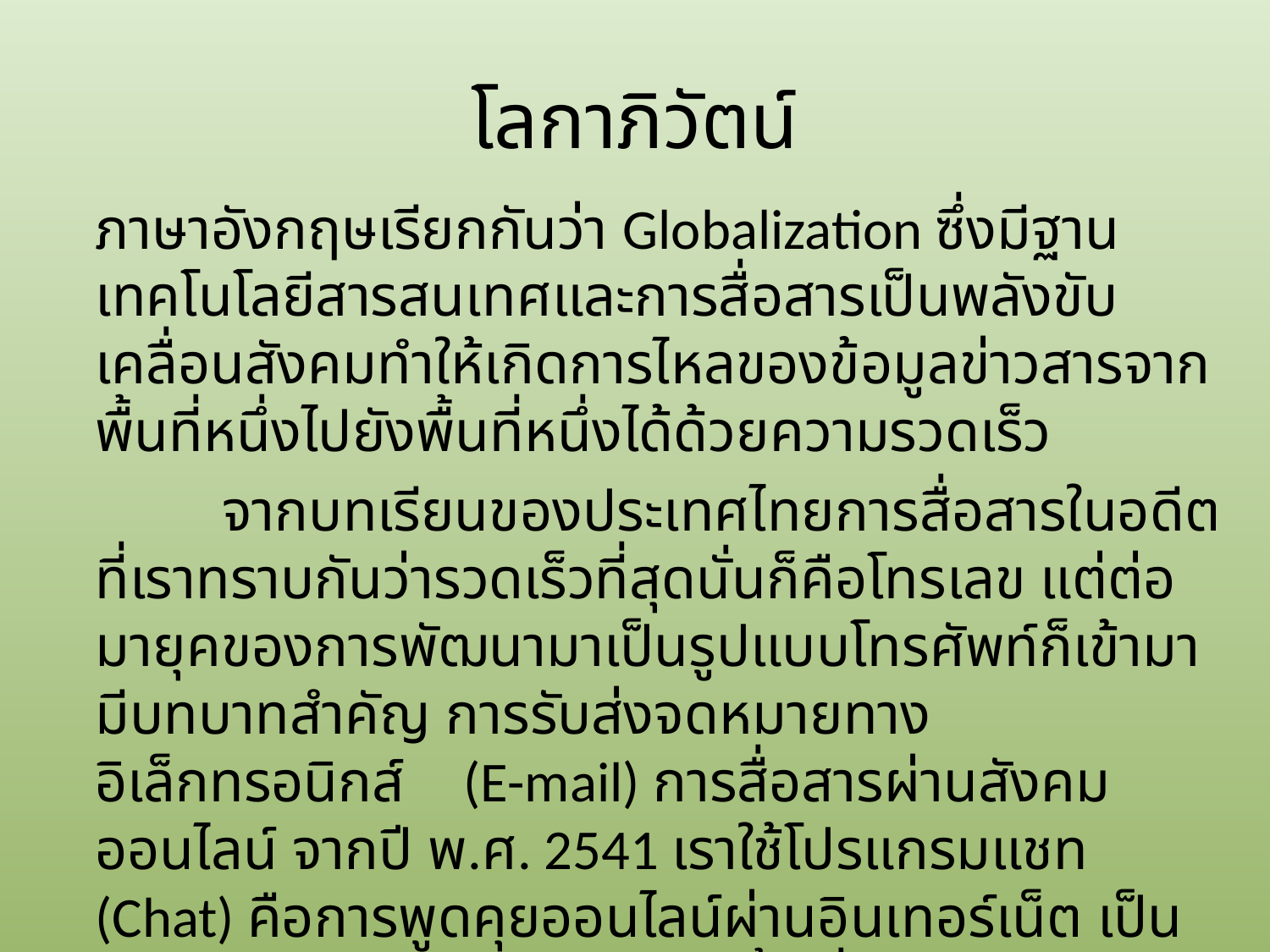

# โลกาภิวัตน์
	ภาษาอังกฤษเรียกกันว่า Globalization ซึ่งมีฐานเทคโนโลยีสารสนเทศและการสื่อสารเป็นพลังขับเคลื่อนสังคมทำให้เกิดการไหลของข้อมูลข่าวสารจากพื้นที่หนึ่งไปยังพื้นที่หนึ่งได้ด้วยความรวดเร็ว
		จากบทเรียนของประเทศไทยการสื่อสารในอดีตที่เราทราบกันว่ารวดเร็วที่สุดนั่นก็คือโทรเลข แต่ต่อมายุคของการพัฒนามาเป็นรูปแบบโทรศัพท์ก็เข้ามามีบทบาทสำคัญ การรับส่งจดหมายทางอิเล็กทรอนิกส์    (E-mail) การสื่อสารผ่านสังคมออนไลน์ จากปี พ.ศ. 2541 เราใช้โปรแกรมแชท (Chat) คือการพูดคุยออนไลน์ผ่านอินเทอร์เน็ต เป็นโปรแกรมเพริสต์ แล้วก็พัฒนาขึ้นเรื่อยมา จนปัจจุบันการใช้การสื่อสารบนจอโทรศัพท์แบบสมาร์ตโฟน